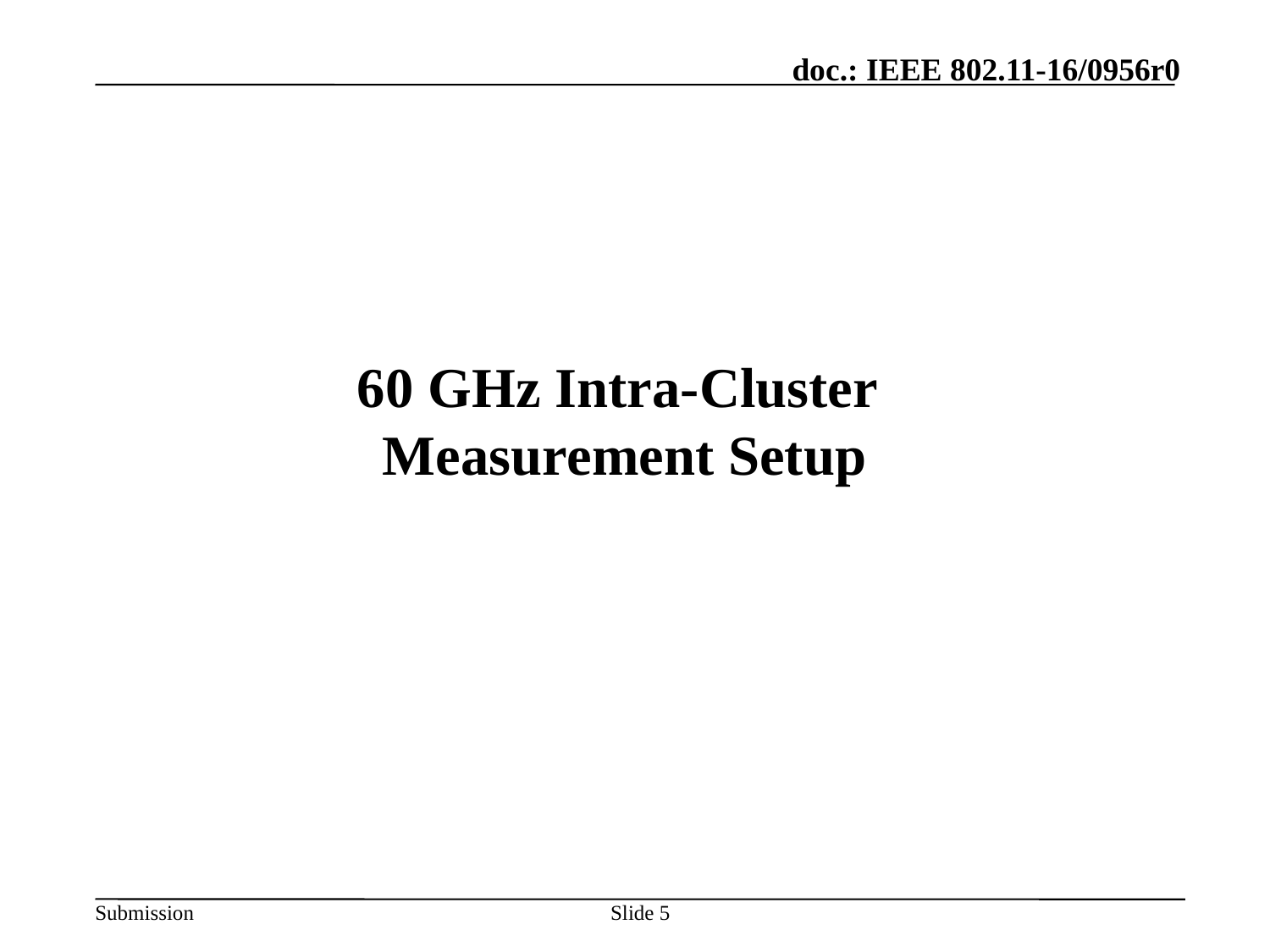

60 GHz Intra-Cluster
Measurement Setup
Slide 5